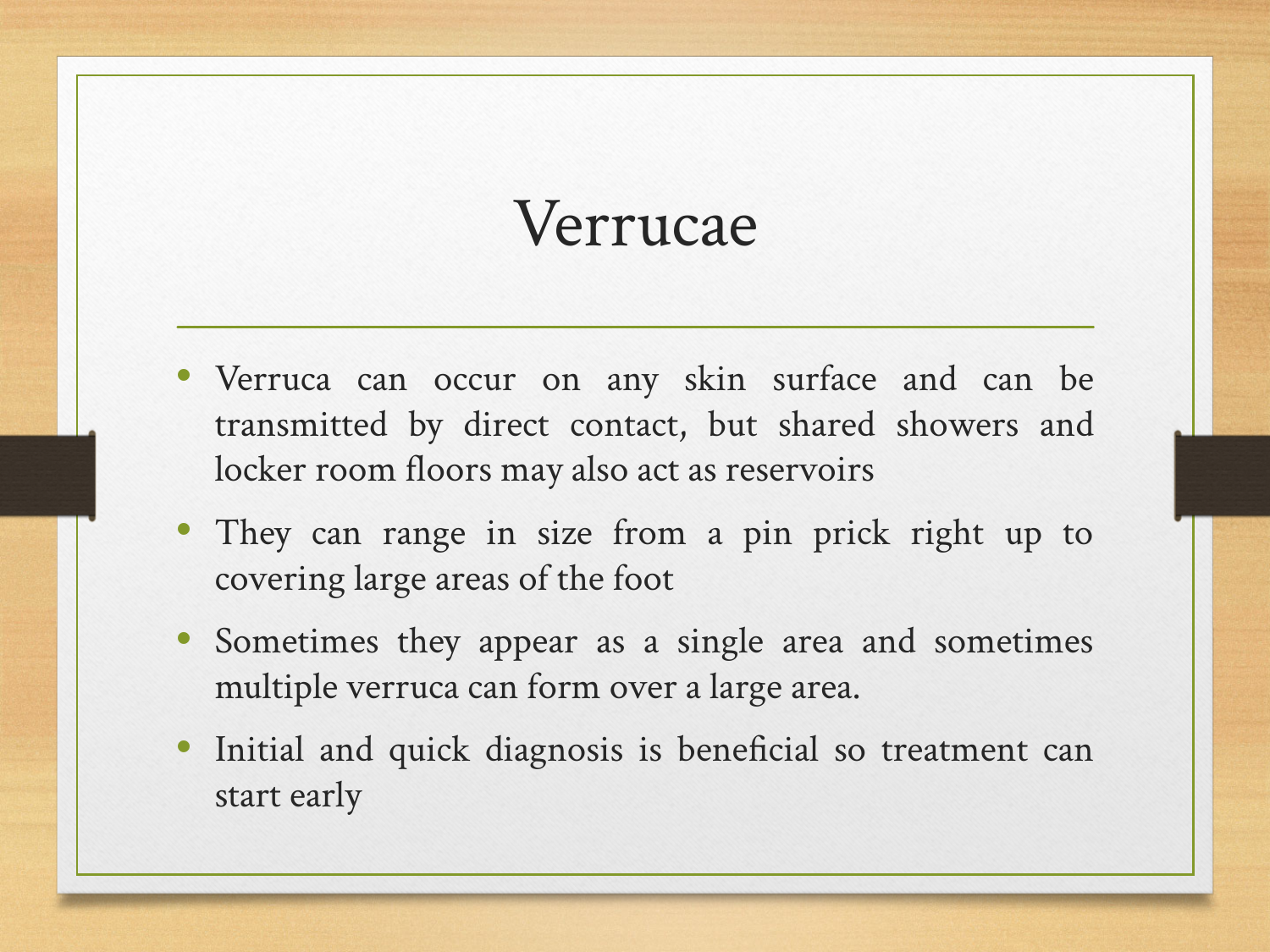

# Verrucae
Verruca can occur on any skin surface and can be transmitted by direct contact, but shared showers and locker room floors may also act as reservoirs
They can range in size from a pin prick right up to covering large areas of the foot
Sometimes they appear as a single area and sometimes multiple verruca can form over a large area.
Initial and quick diagnosis is beneficial so treatment can start early